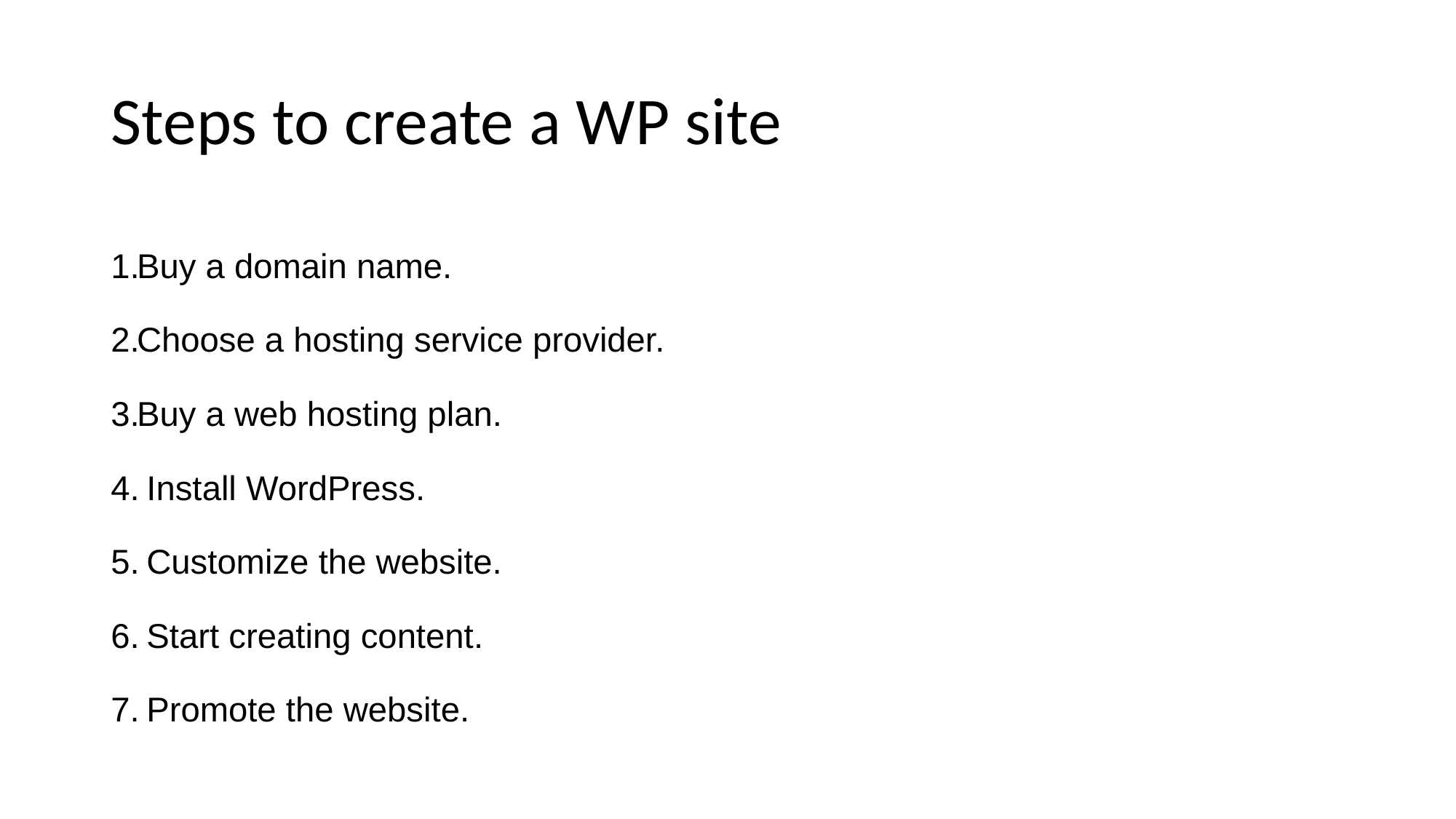

# Steps to create a WP site
Buy a domain name.
Choose a hosting service provider.
Buy a web hosting plan.
 Install WordPress.
 Customize the website.
 Start creating content.
 Promote the website.